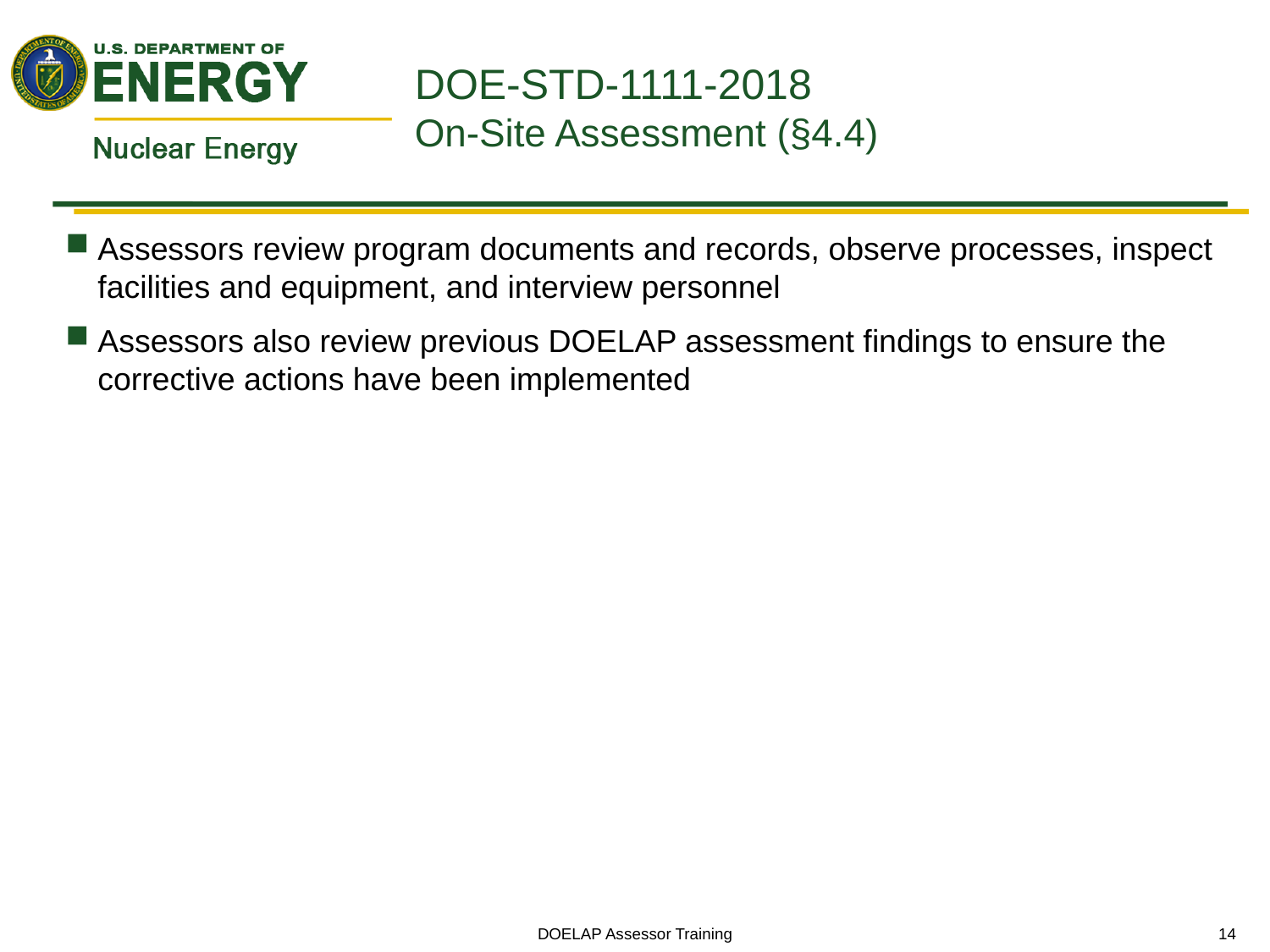

# DOE-STD-1111-2018 On-Site Assessment (§4.4)
Assessors review program documents and records, observe processes, inspect facilities and equipment, and interview personnel
Assessors also review previous DOELAP assessment findings to ensure the corrective actions have been implemented

DOELAP Assessor Training